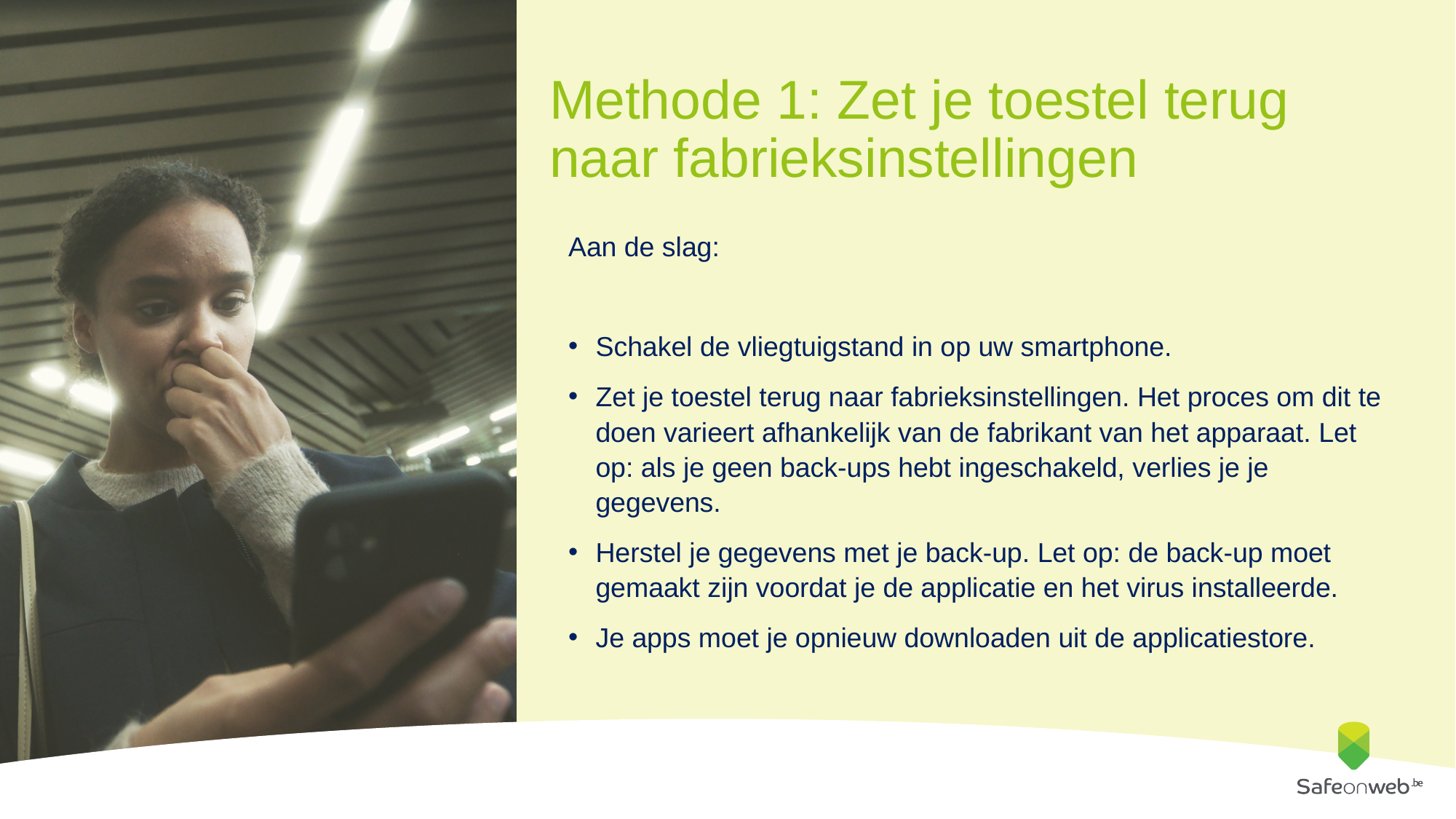

# Methode 1: Zet je toestel terug naar fabrieksinstellingen
Aan de slag:

Schakel de vliegtuigstand in op uw smartphone.
Zet je toestel terug naar fabrieksinstellingen. Het proces om dit te doen varieert afhankelijk van de fabrikant van het apparaat. Let op: als je geen back-ups hebt ingeschakeld, verlies je je gegevens.
Herstel je gegevens met je back-up. Let op: de back-up moet gemaakt zijn voordat je de applicatie en het virus installeerde.
Je apps moet je opnieuw downloaden uit de applicatiestore.